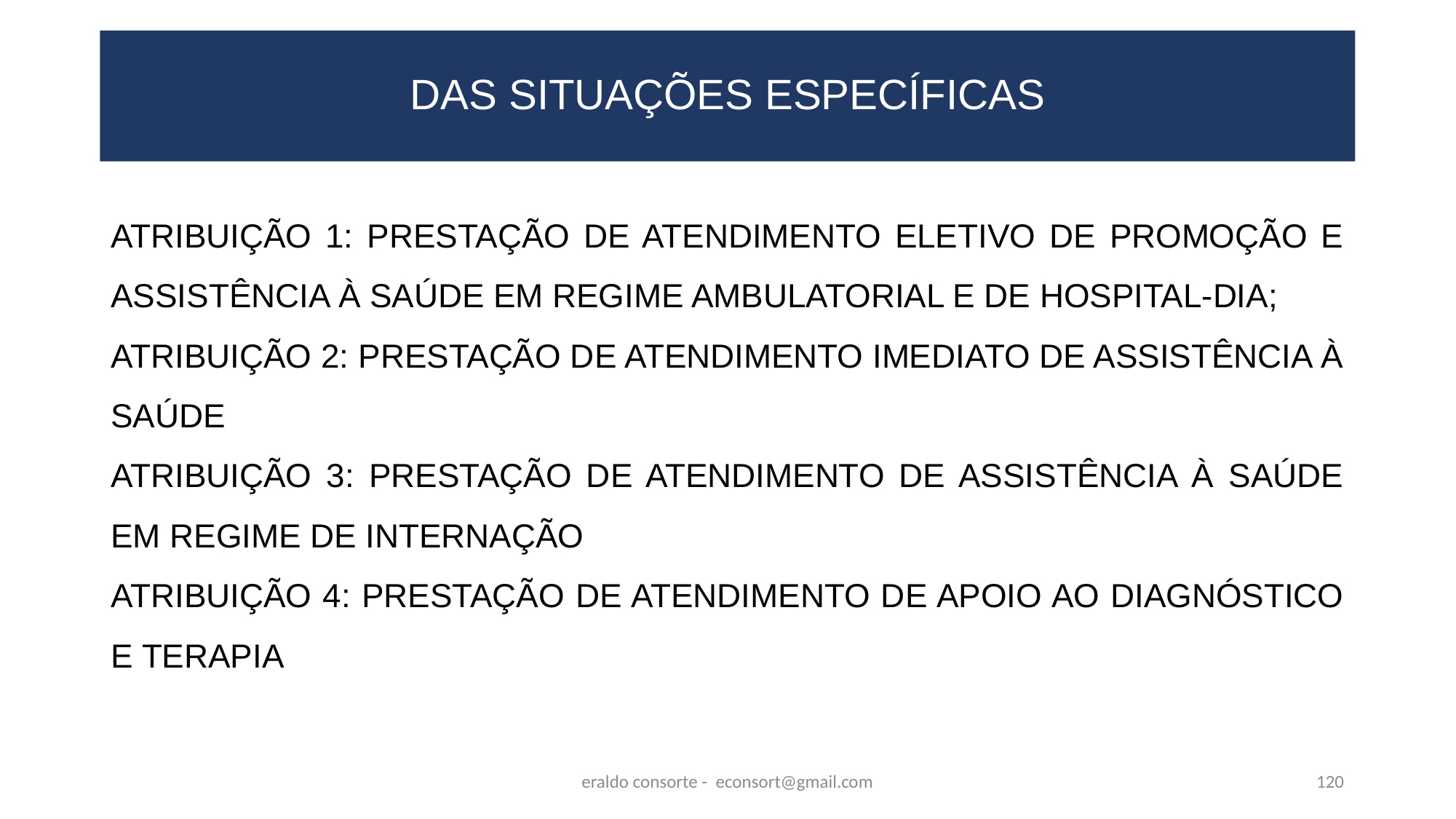

# DAS SITUAÇÕES ESPECÍFICAS

ATRIBUIÇÃO 1: PRESTAÇÃO DE ATENDIMENTO ELETIVO DE PROMOÇÃO E ASSISTÊNCIA À SAÚDE EM REGIME AMBULATORIAL E DE HOSPITAL-DIA;
ATRIBUIÇÃO 2: PRESTAÇÃO DE ATENDIMENTO IMEDIATO DE ASSISTÊNCIA À SAÚDE
ATRIBUIÇÃO 3: PRESTAÇÃO DE ATENDIMENTO DE ASSISTÊNCIA À SAÚDE EM REGIME DE INTERNAÇÃO
ATRIBUIÇÃO 4: PRESTAÇÃO DE ATENDIMENTO DE APOIO AO DIAGNÓSTICO E TERAPIA
eraldo consorte -  econsort@gmail.com
120